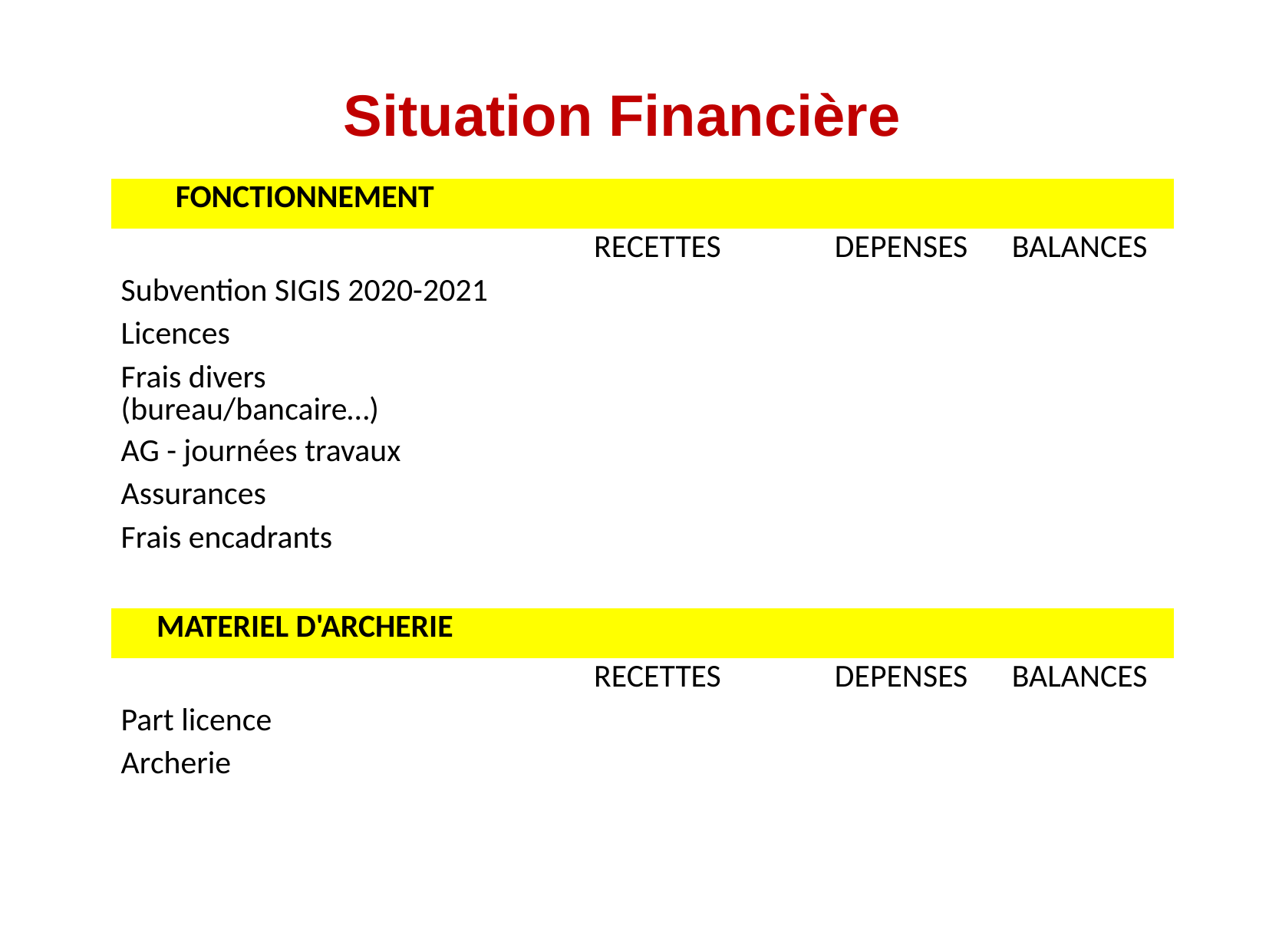

Situation Financière
| FONCTIONNEMENT |  |  |  |
| --- | --- | --- | --- |
|  | RECETTES | DEPENSES | BALANCES |
| Subvention SIGIS 2020-2021 |  |  |  |
| Licences |  |  |  |
| Frais divers (bureau/bancaire…) |  |  |  |
| AG - journées travaux |  |  |  |
| Assurances |  |  |  |
| Frais encadrants |  |  |  |
|  |  |  |  |
| MATERIEL D'ARCHERIE |  |  |  |
|  | RECETTES | DEPENSES | BALANCES |
| Part licence |  |  |  |
| Archerie |  |  |  |
|  |  |  |  |